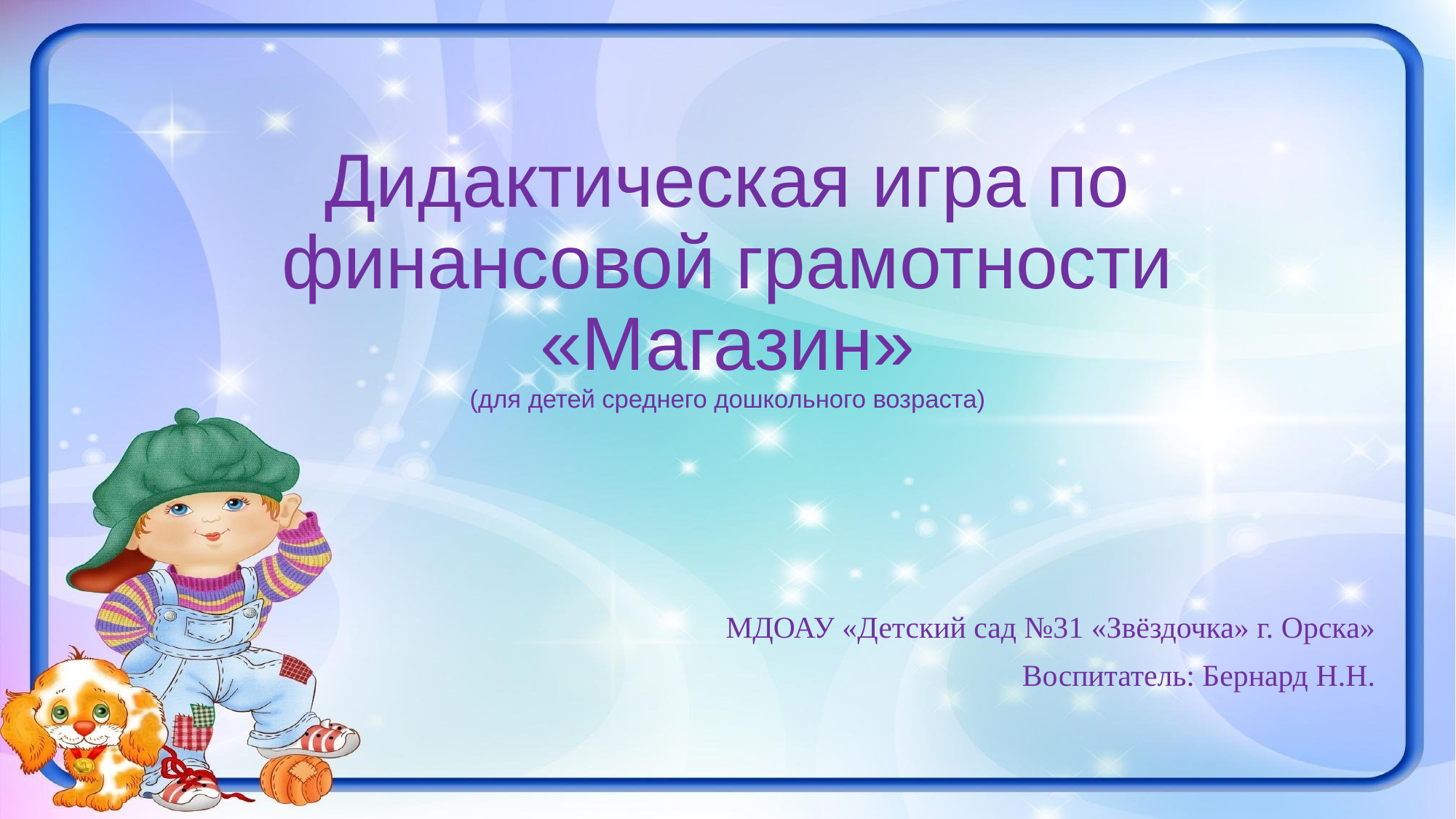

# Дидактическая игра по финансовой грамотности «Магазин» (для детей среднего дошкольного возраста)
МДОАУ «Детский сад №31 «Звёздочка» г. Орска»
Воспитатель: Бернард Н.Н.